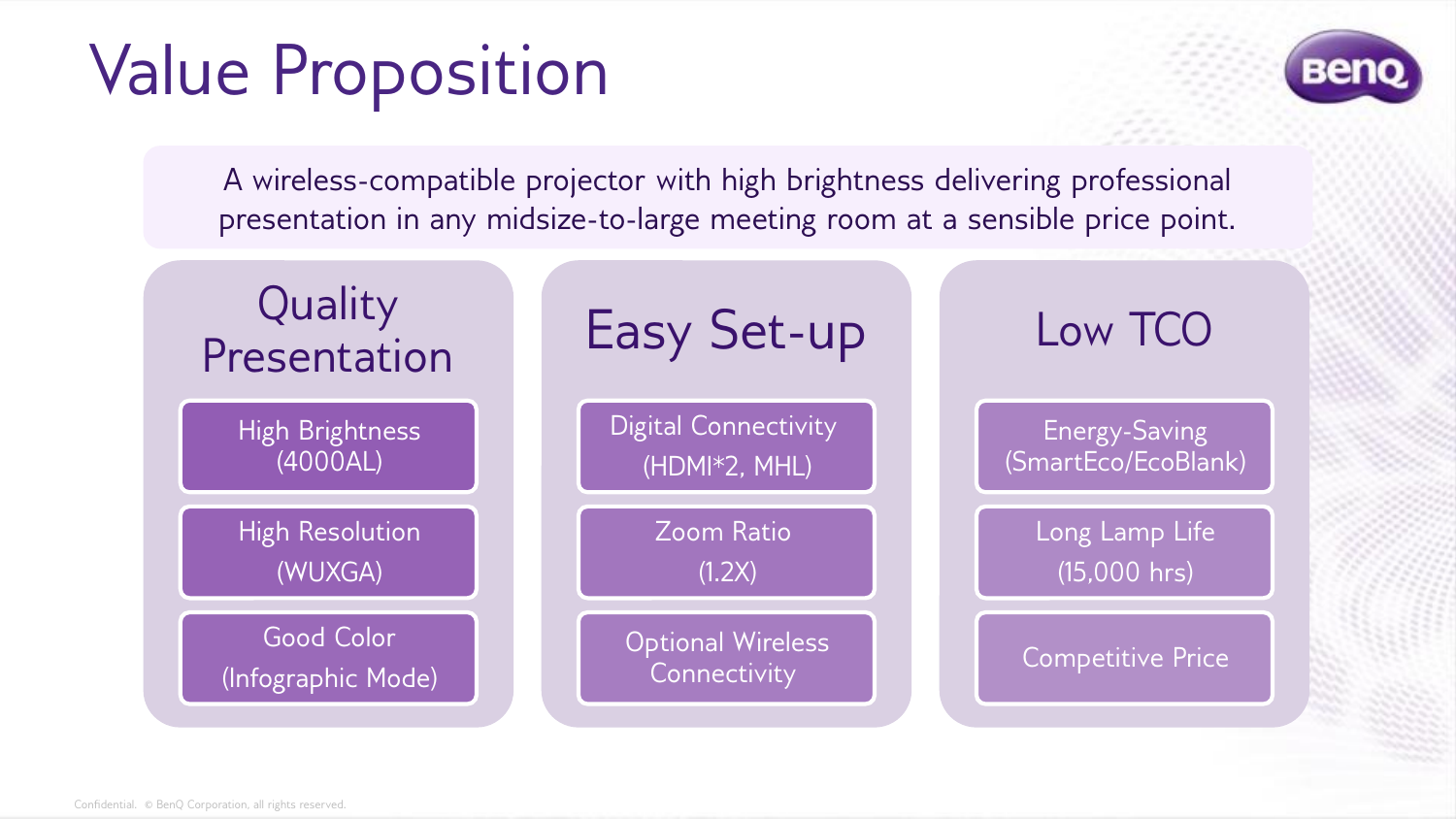

Value Proposition
A wireless-compatible projector with high brightness delivering professional presentation in any midsize-to-large meeting room at a sensible price point.
Quality Presentation
High Brightness
(4000AL)
High Resolution
(WUXGA)
Good Color
(Infographic Mode)
Easy Set-up
Digital Connectivity
(HDMI*2, MHL)
Zoom Ratio
(1.2X)
Optional Wireless Connectivity
Low TCO
Energy-Saving (SmartEco/EcoBlank)
Long Lamp Life
(15,000 hrs)
Competitive Price